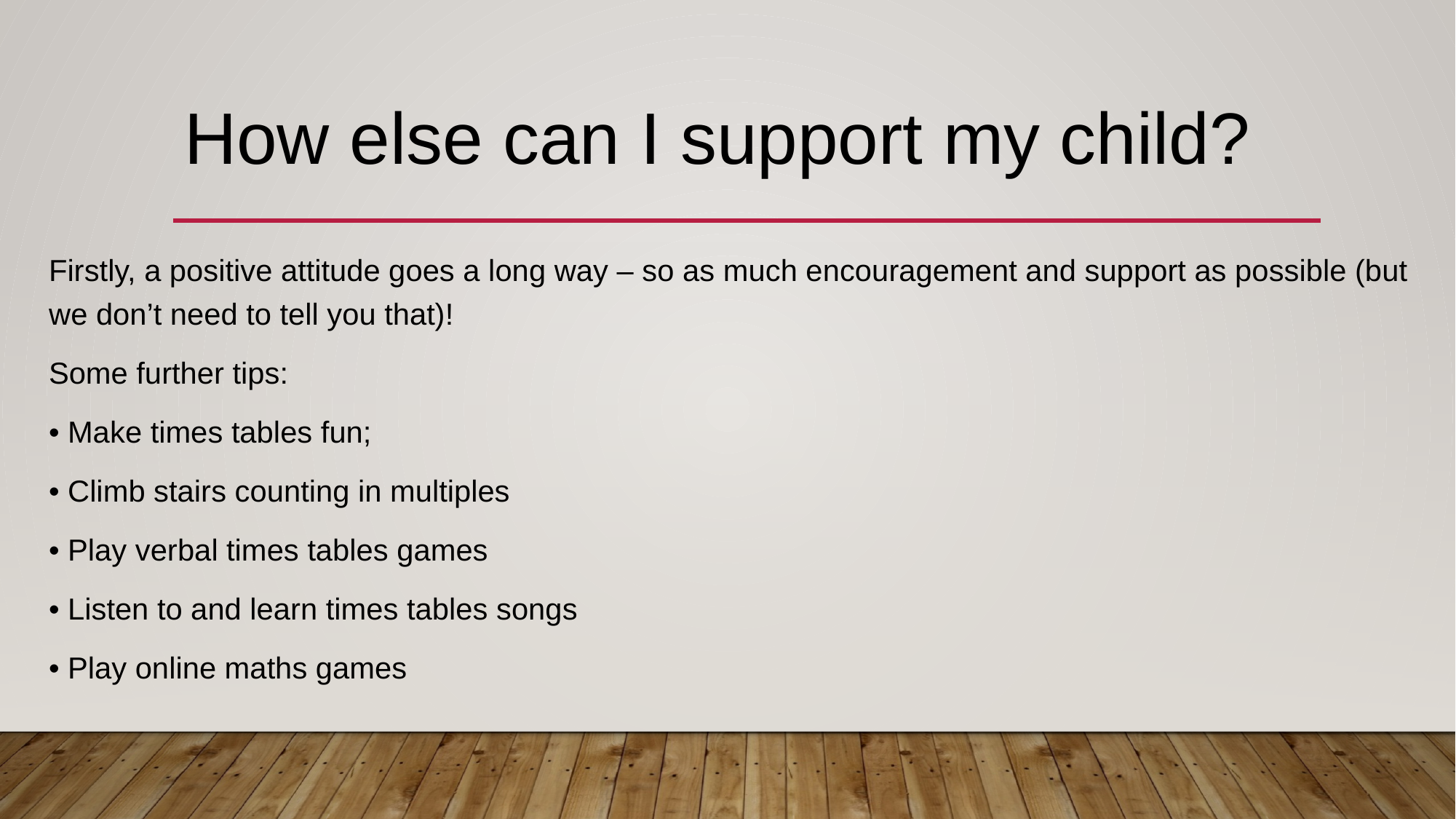

# How else can I support my child?
Firstly, a positive attitude goes a long way – so as much encouragement and support as possible (but we don’t need to tell you that)!
Some further tips:
• Make times tables fun;
• Climb stairs counting in multiples
• Play verbal times tables games
• Listen to and learn times tables songs
• Play online maths games